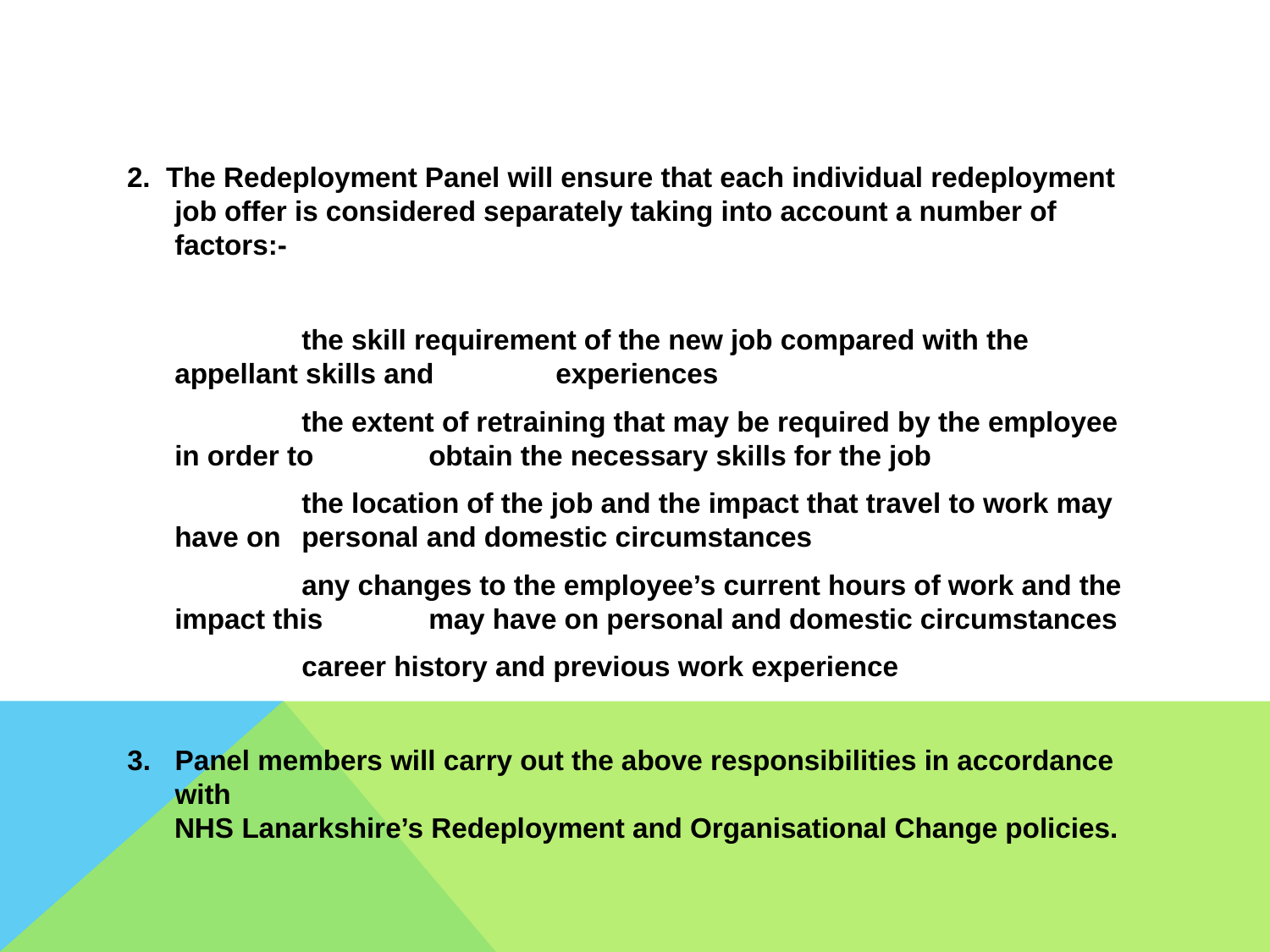

2.  The Redeployment Panel will ensure that each individual redeployment job offer is considered separately taking into account a number of factors:-

		the skill requirement of the new job compared with the appellant skills and 	experiences
		the extent of retraining that may be required by the employee in order to 	obtain the necessary skills for the job
		the location of the job and the impact that travel to work may have on 	personal and domestic circumstances
		any changes to the employee’s current hours of work and the impact this 	may have on personal and domestic circumstances
		career history and previous work experience

Panel members will carry out the above responsibilities in accordance with
      NHS Lanarkshire’s Redeployment and Organisational Change policies.